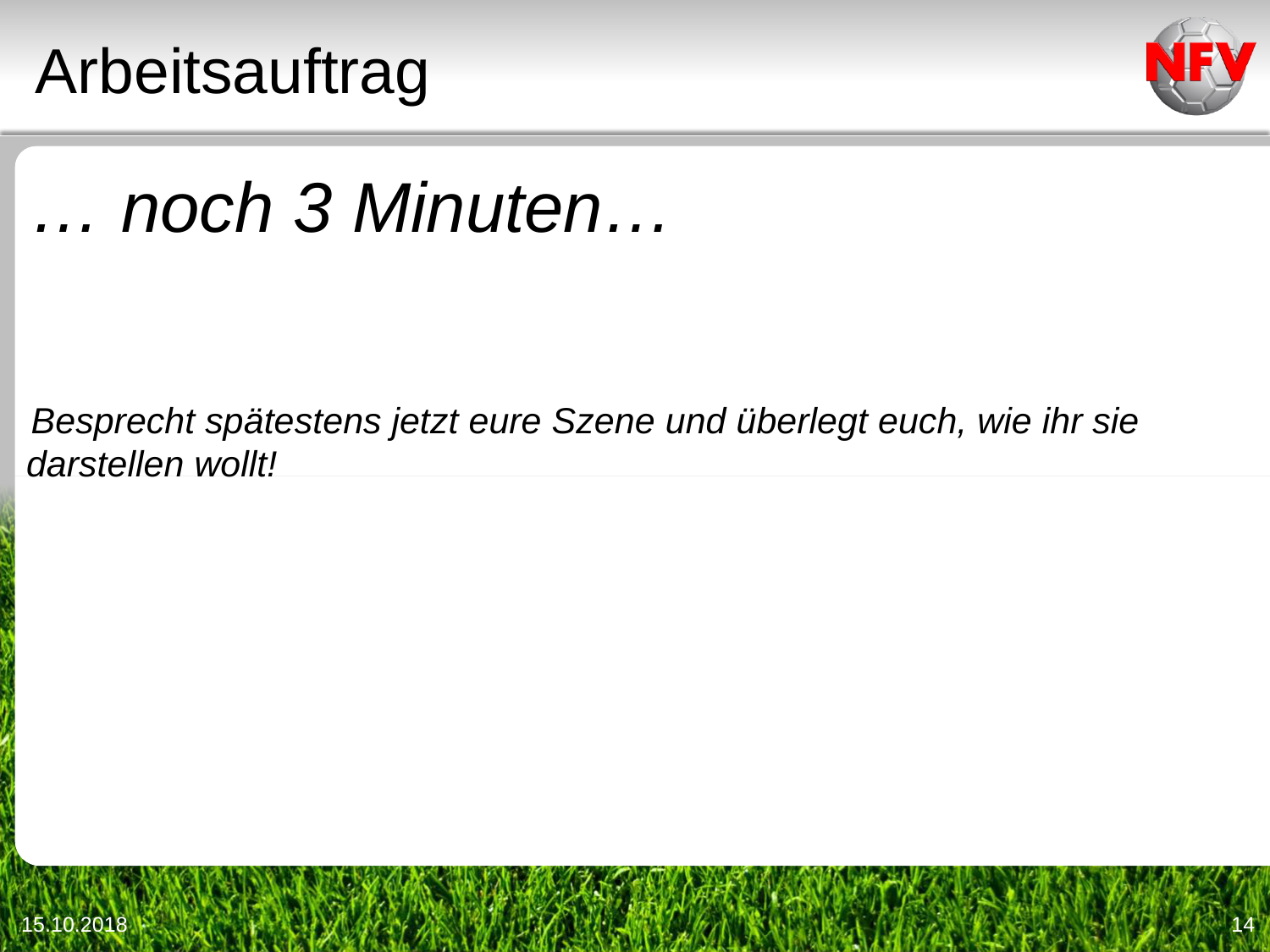

Arbeitsauftrag
… noch 3 Minuten…

Besprecht spätestens jetzt eure Szene und überlegt euch, wie ihr sie darstellen wollt!
15.10.2018
14